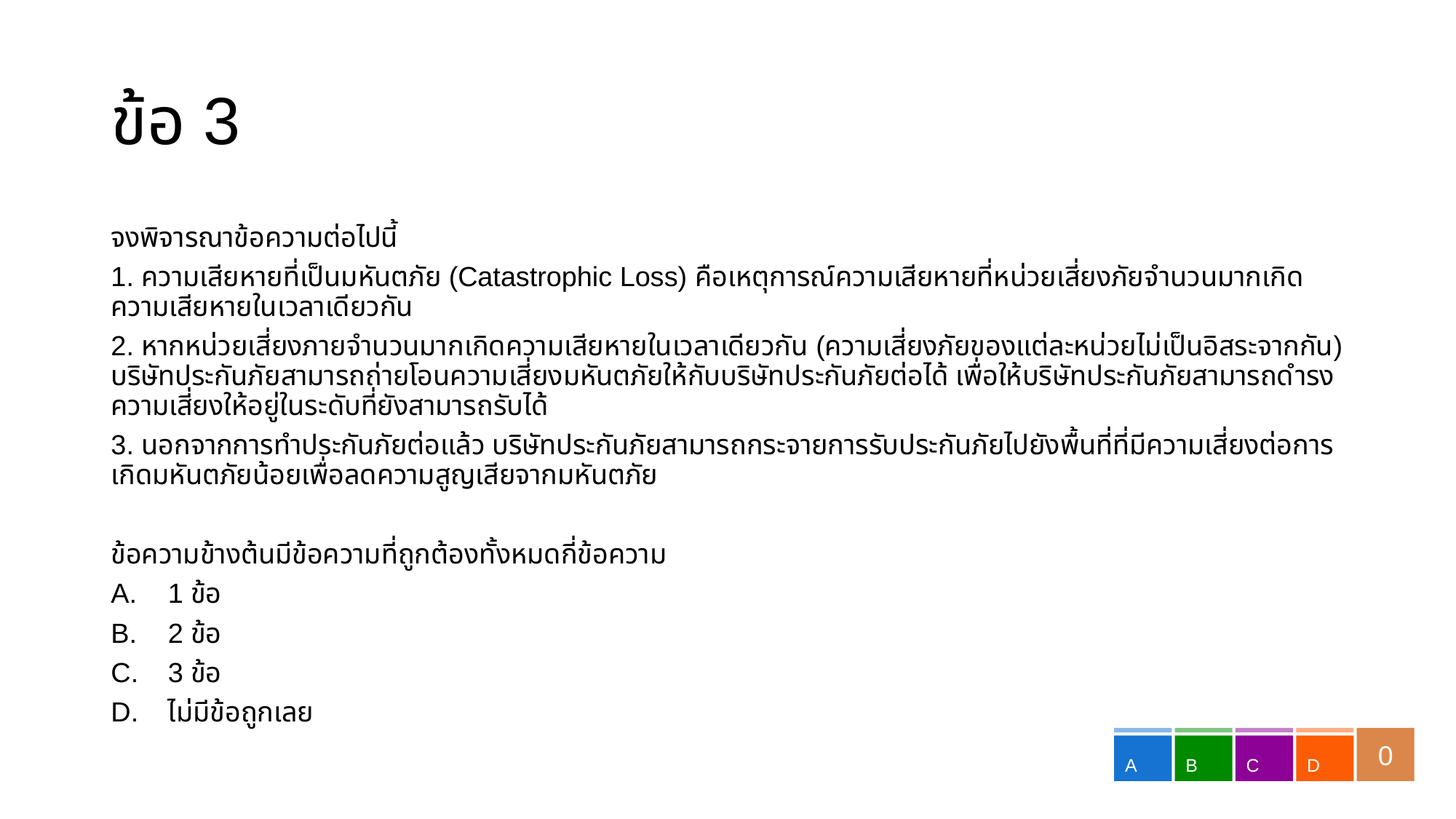

# ข้อ 3
จงพิจารณาข้อความต่อไปนี้
1. ความเสียหายที่เป็นมหันตภัย (Catastrophic Loss) คือเหตุการณ์ความเสียหายที่หน่วยเสี่ยงภัยจำนวนมากเกิดความเสียหายในเวลาเดียวกัน
2. หากหน่วยเสี่ยงภายจำนวนมากเกิดความเสียหายในเวลาเดียวกัน (ความเสี่ยงภัยของแต่ละหน่วยไม่เป็นอิสระจากกัน) บริษัทประกันภัยสามารถถ่ายโอนความเสี่ยงมหันตภัยให้กับบริษัทประกันภัยต่อได้ เพื่อให้บริษัทประกันภัยสามารถดำรงความเสี่ยงให้อยู่ในระดับที่ยังสามารถรับได้
3. นอกจากการทำประกันภัยต่อแล้ว บริษัทประกันภัยสามารถกระจายการรับประกันภัยไปยังพื้นที่ที่มีความเสี่ยงต่อการเกิดมหันตภัยน้อยเพื่อลดความสูญเสียจากมหันตภัย

ข้อความข้างต้นมีข้อความที่ถูกต้องทั้งหมดกี่ข้อความ
1 ข้อ
2 ข้อ
3 ข้อ
ไม่มีข้อถูกเลย

0

A
B
C
D